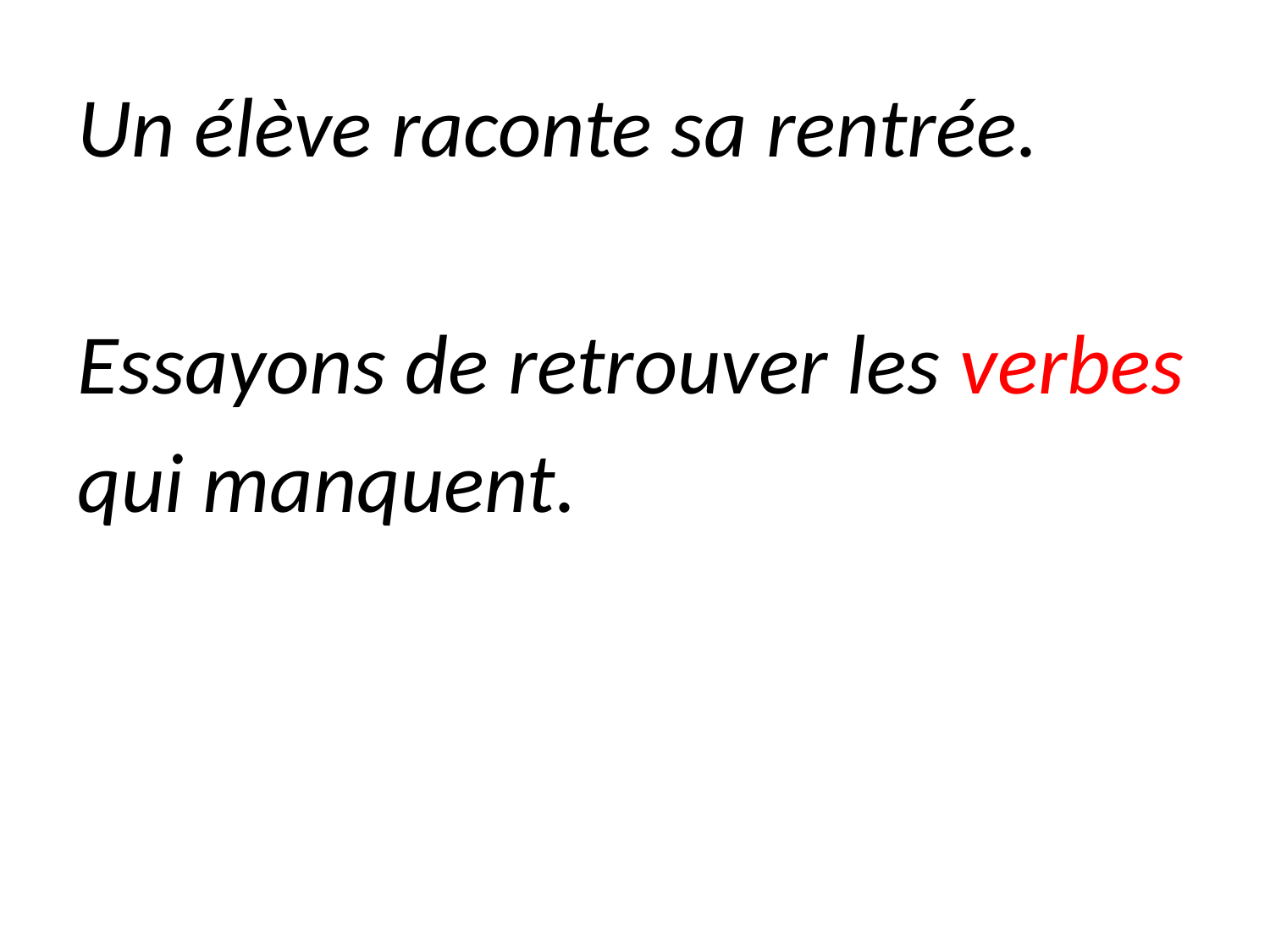

Un élève raconte sa rentrée.

Essayons de retrouver les verbes
qui manquent.